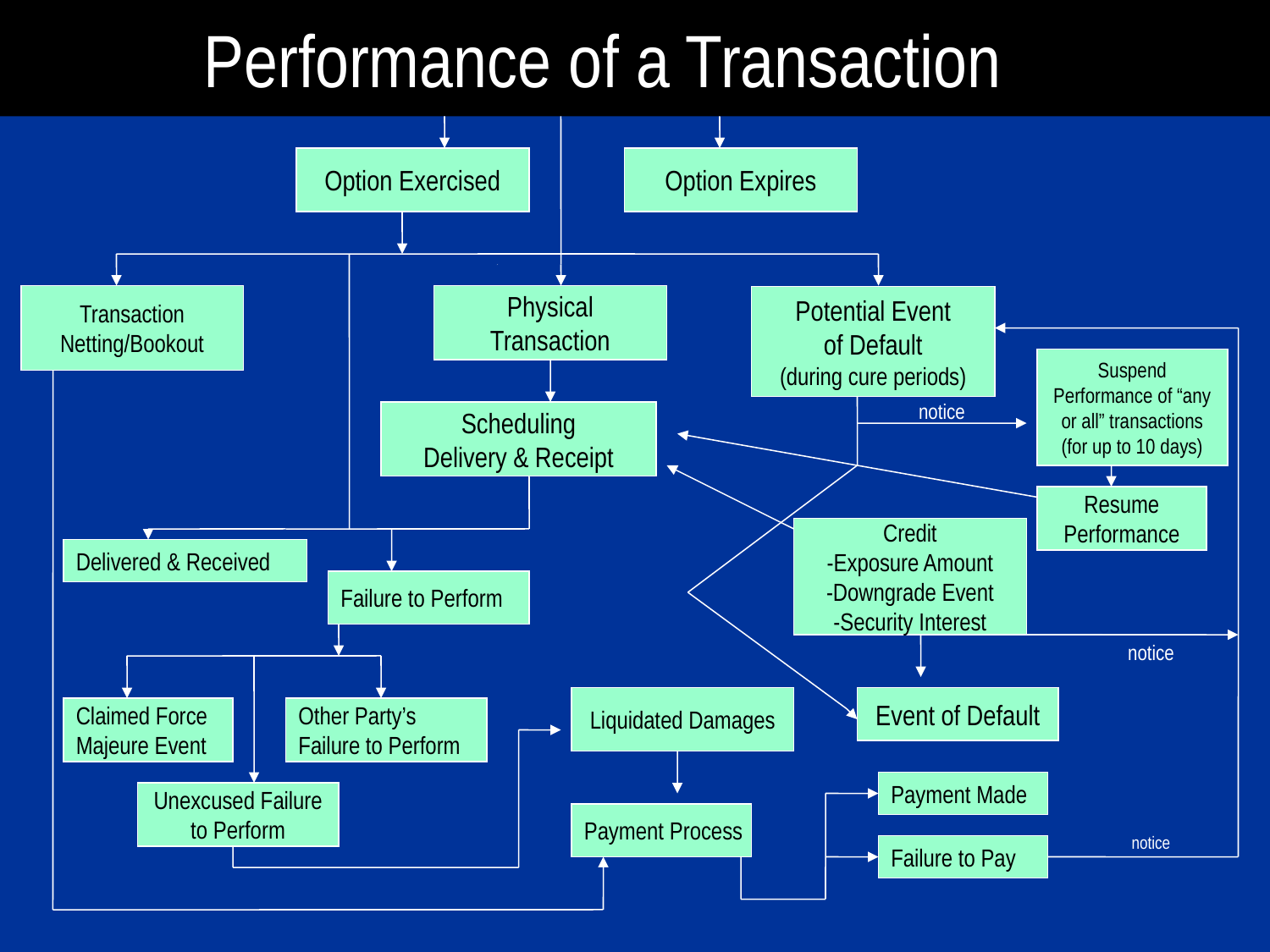

Performance of a Transaction

Option Exercised
Option Expires

Potential Event
of Default
(during cure periods)
Transaction
Netting/Bookout
Physical
Transaction

Suspend
Performance of “any
or all” transactions
(for up to 10 days)

notice
Scheduling
Delivery & Receipt

Resume
Performance
Credit
-Exposure Amount
-Downgrade Event
-Security Interest

Delivered & Received
Failure to Perform

notice

Liquidated Damages
Event of Default
Claimed Force
Majeure Event
Other Party’s
Failure to Perform

Payment Made
Unexcused Failure
to Perform

Payment Process
notice
Failure to Pay